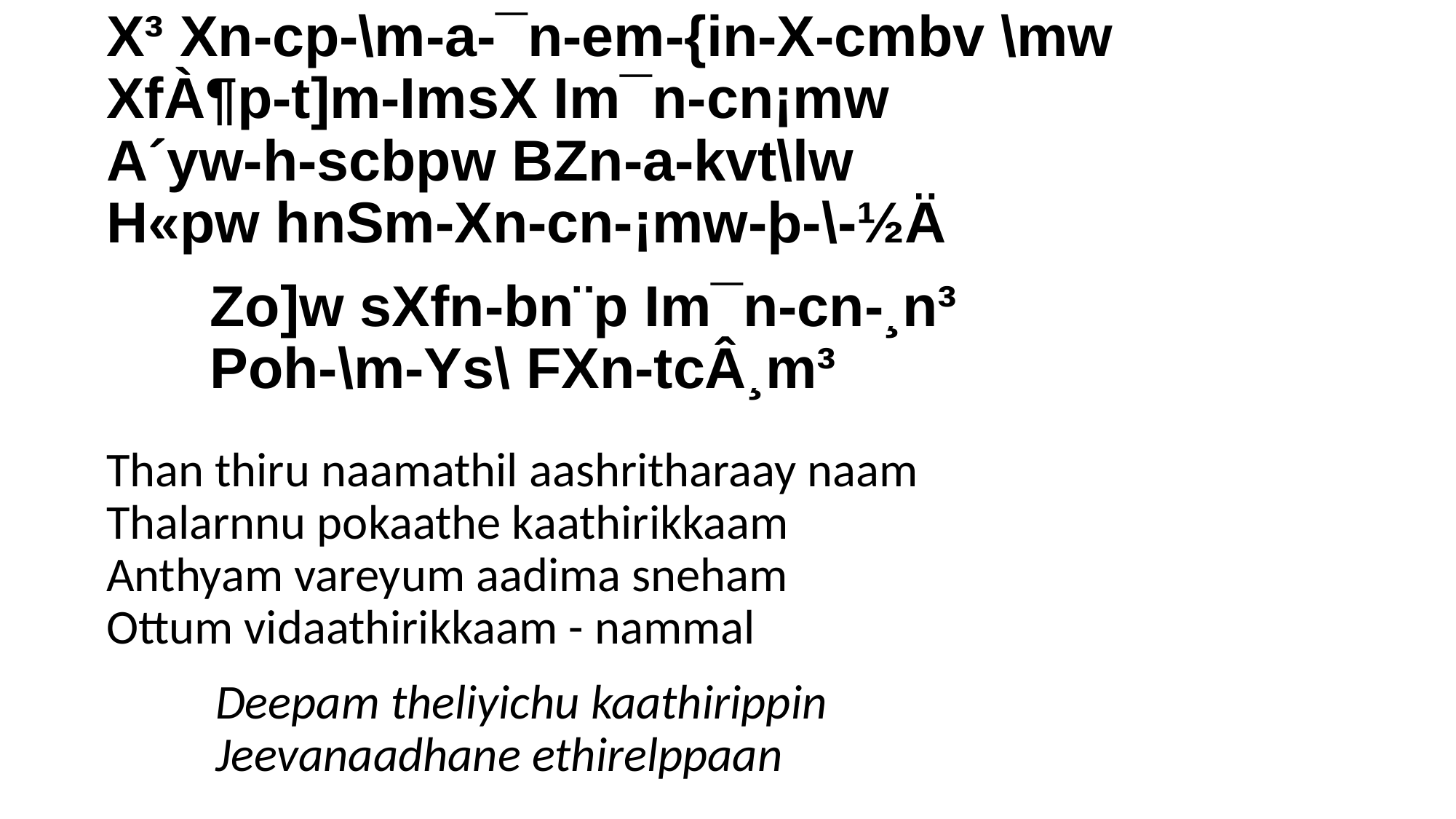

X³ Xn-cp-\m-a-¯n-em-{in-X-cmbv \mw
XfÀ¶p-t]m-ImsX Im¯n-cn¡mw
A´yw-h-scbpw BZn-a-kvt\lw
H«pw hnSm-Xn-cn-¡mw-þ-\-½Ä

  	Zo]w sXfn-bn¨p Im¯n-cn-¸n³
  	Poh-\m-Ys\ FXn-tcÂ¸m³
# Than thiru naamathil aashritharaay naam Thalarnnu pokaathe kaathirikkaam Anthyam vareyum aadima sneham Ottum vidaathirikkaam - nammal Deepam theliyichu kaathirippin Jeevanaadhane ethirelppaan